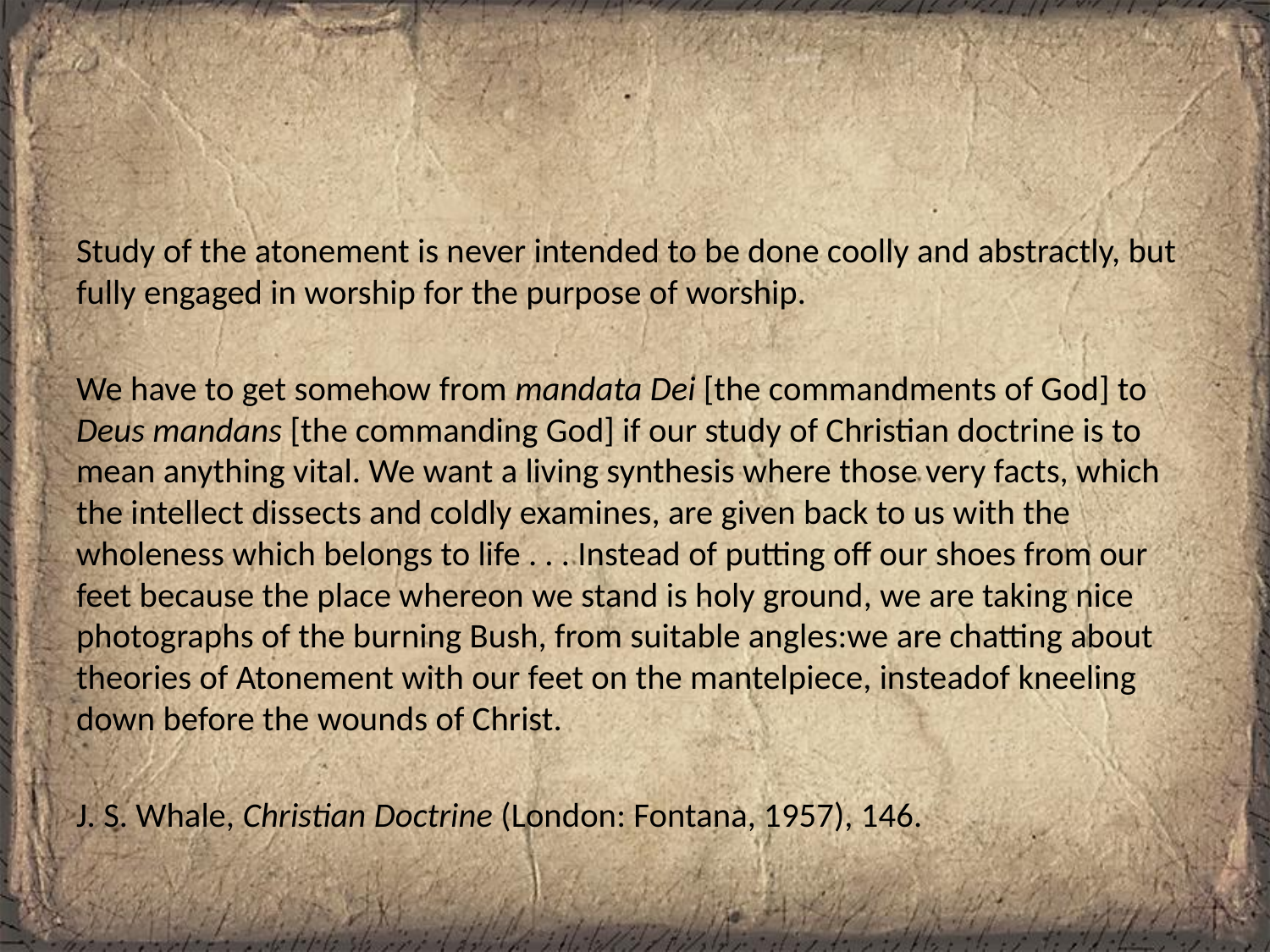

#
Study of the atonement is never intended to be done coolly and abstractly, but fully engaged in worship for the purpose of worship.

We have to get somehow from mandata Dei [the commandments of God] to Deus mandans [the commanding God] if our study of Christian doctrine is to mean anything vital. We want a living synthesis where those very facts, which the intellect dissects and coldly examines, are given back to us with the wholeness which belongs to life . . . Instead of putting off our shoes from our feet because the place whereon we stand is holy ground, we are taking nice photographs of the burning Bush, from suitable angles:we are chatting about theories of Atonement with our feet on the mantelpiece, insteadof kneeling down before the wounds of Christ.

J. S. Whale, Christian Doctrine (London: Fontana, 1957), 146.